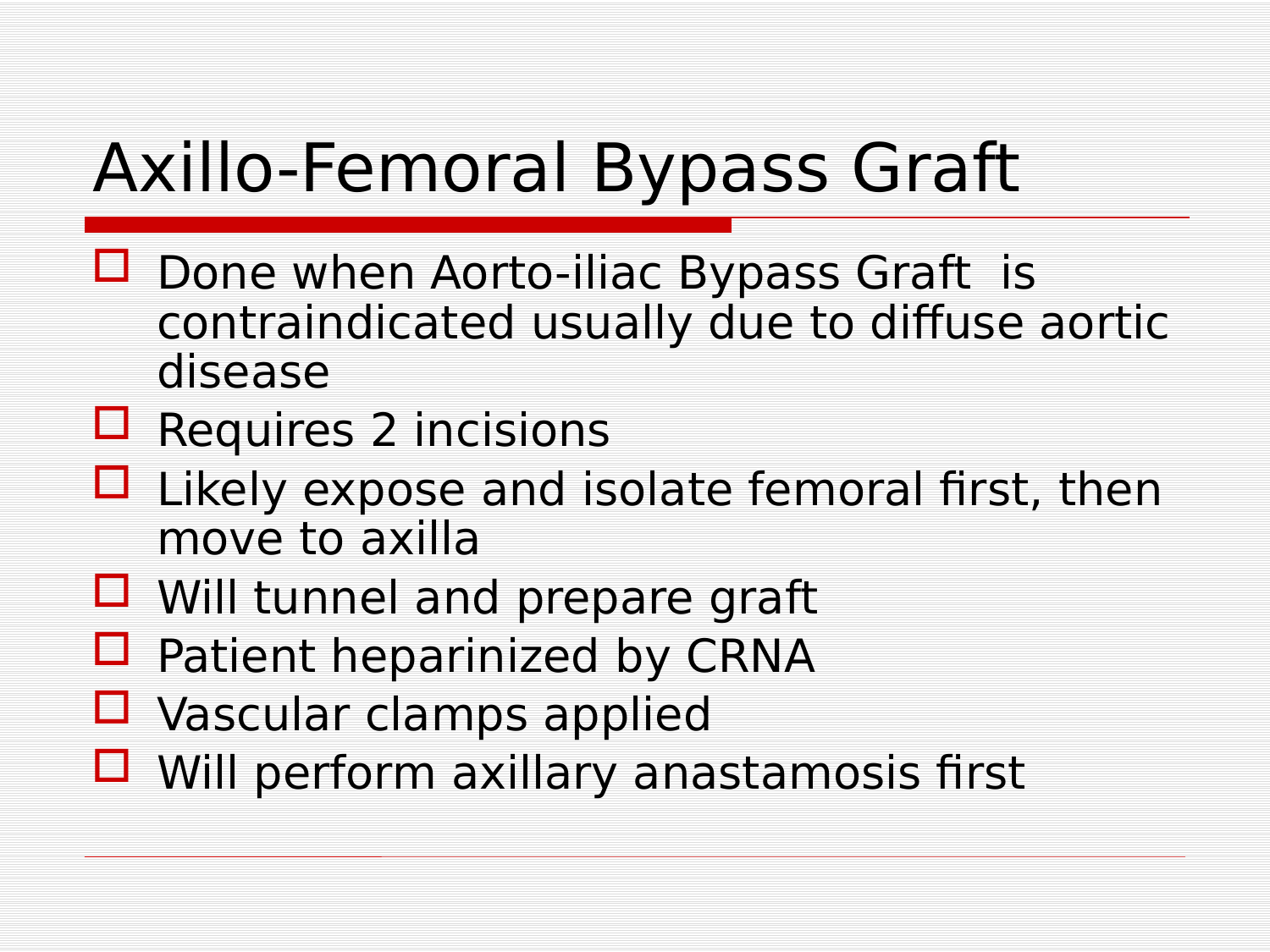

# Axillo-Femoral Bypass Graft
Done when Aorto-iliac Bypass Graft  is contraindicated usually due to diffuse aortic disease
Requires 2 incisions
Likely expose and isolate femoral first, then move to axilla
Will tunnel and prepare graft
Patient heparinized by CRNA
Vascular clamps applied
Will perform axillary anastamosis first